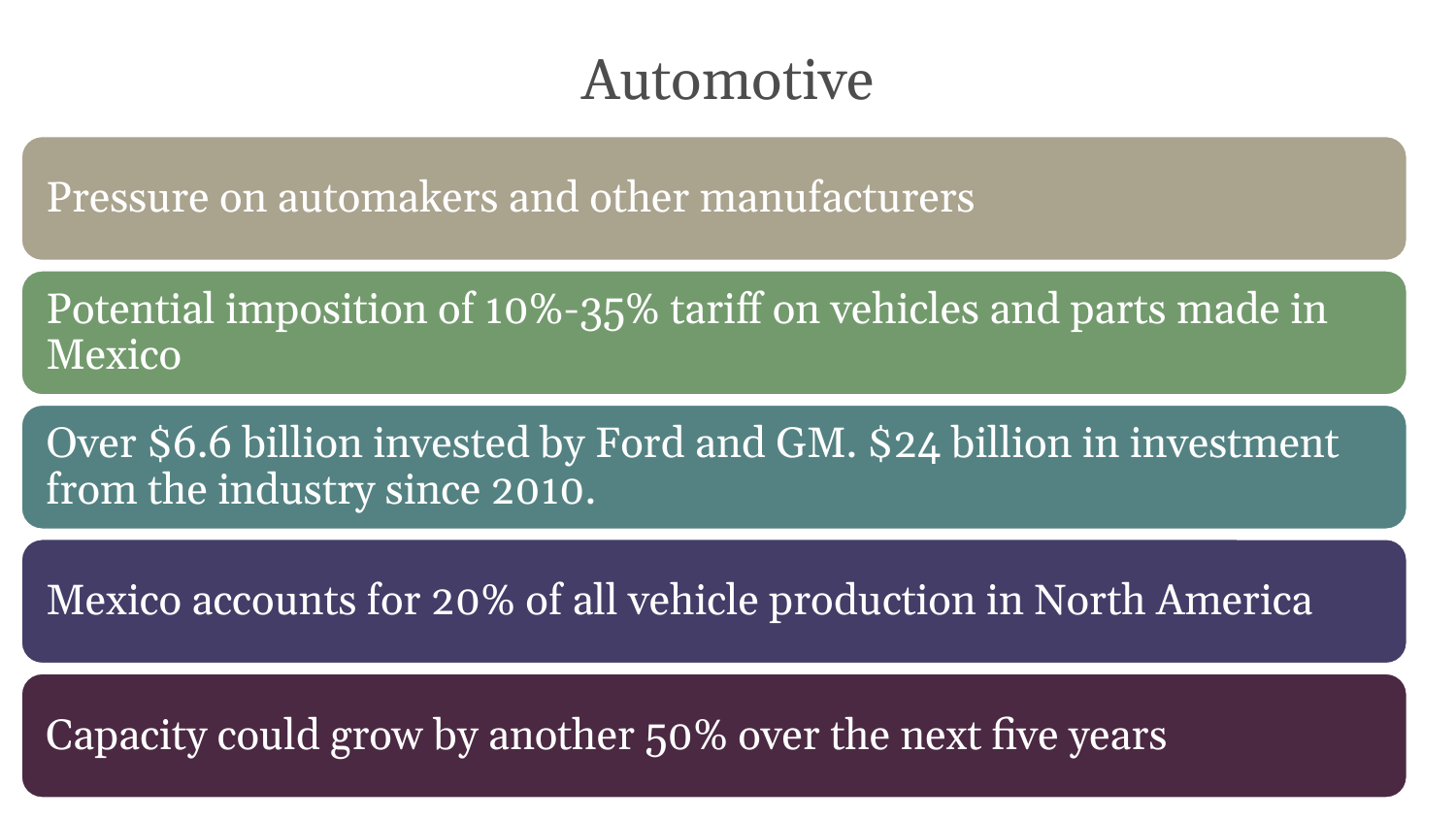

# Automotive
Pressure on automakers and other manufacturers
Potential imposition of 10%-35% tariff on vehicles and parts made in Mexico
Over $6.6 billion invested by Ford and GM. $24 billion in investment from the industry since 2010.
Mexico accounts for 20% of all vehicle production in North America
Capacity could grow by another 50% over the next five years